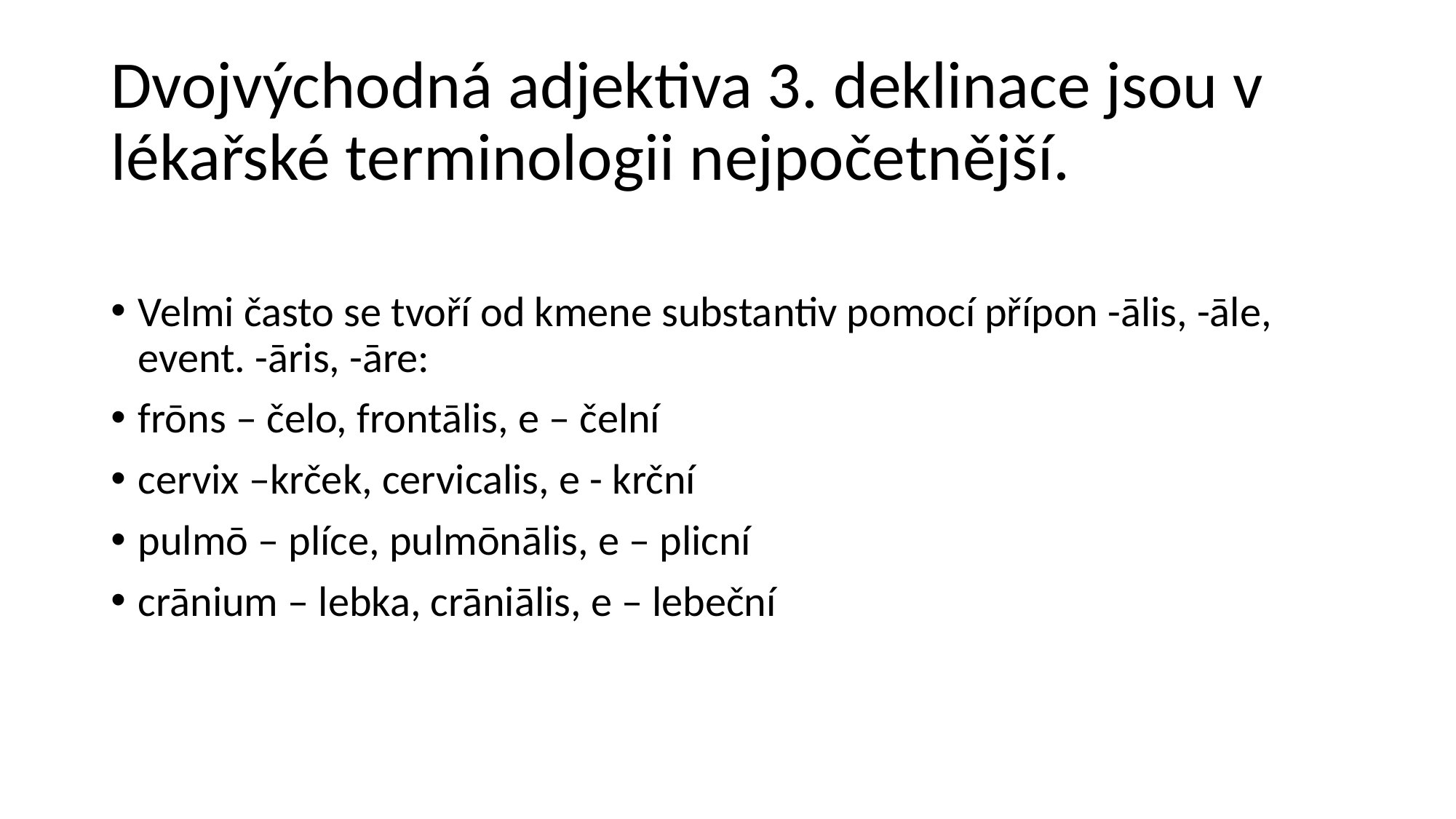

# Dvojvýchodná adjektiva 3. deklinace jsou v lékařské terminologii nejpočetnější.

Velmi často se tvoří od kmene substantiv pomocí přípon -ālis, -āle, event. -āris, -āre:
frōns – čelo, frontālis, e – čelní
cervix –krček, cervicalis, e - krční
pulmō – plíce, pulmōnālis, e – plicní
crānium – lebka, crāniālis, e – lebeční